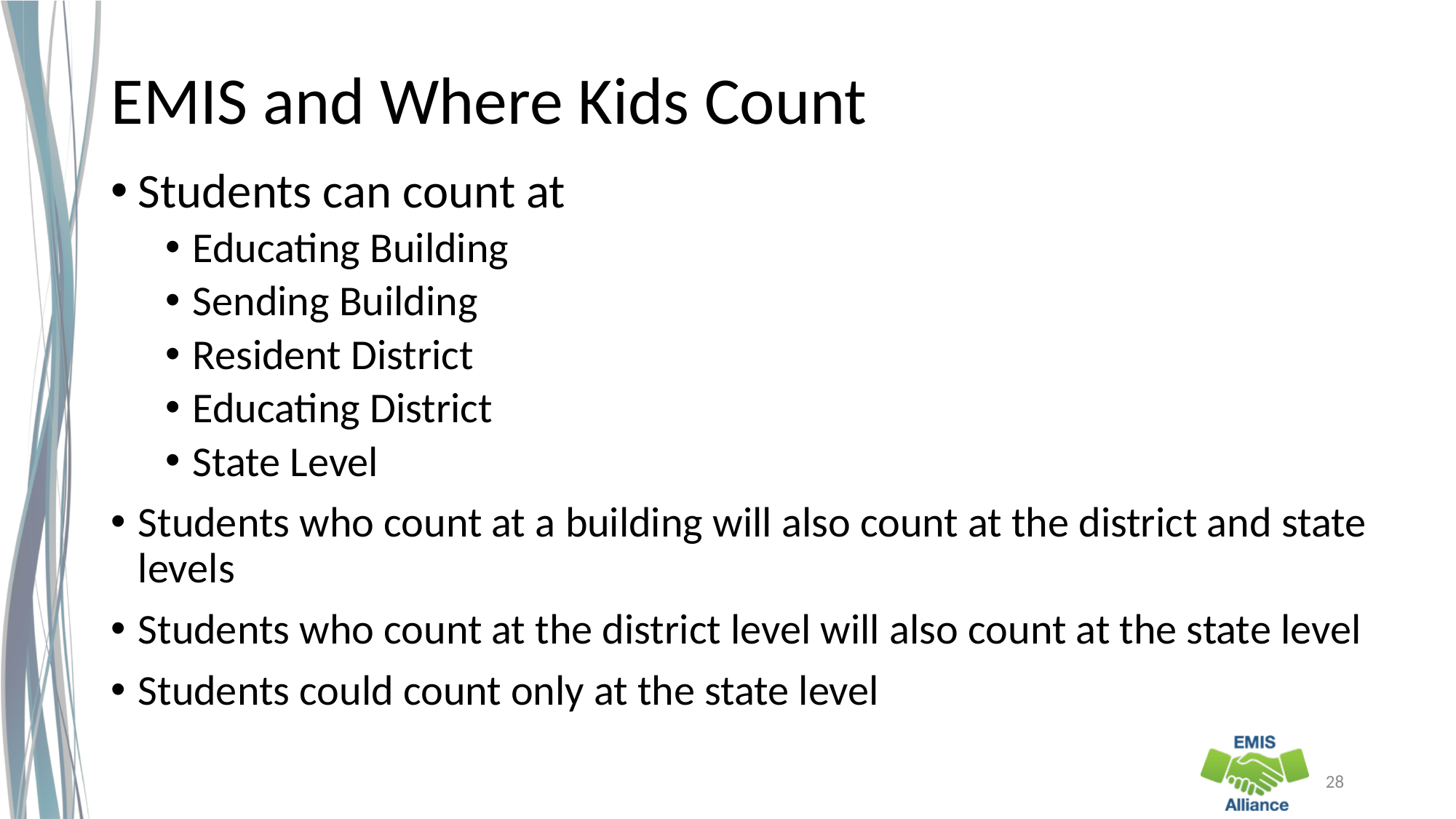

# EMIS and Where Kids Count
Students can count at
Educating Building
Sending Building
Resident District
Educating District
State Level
Students who count at a building will also count at the district and state levels
Students who count at the district level will also count at the state level
Students could count only at the state level

28